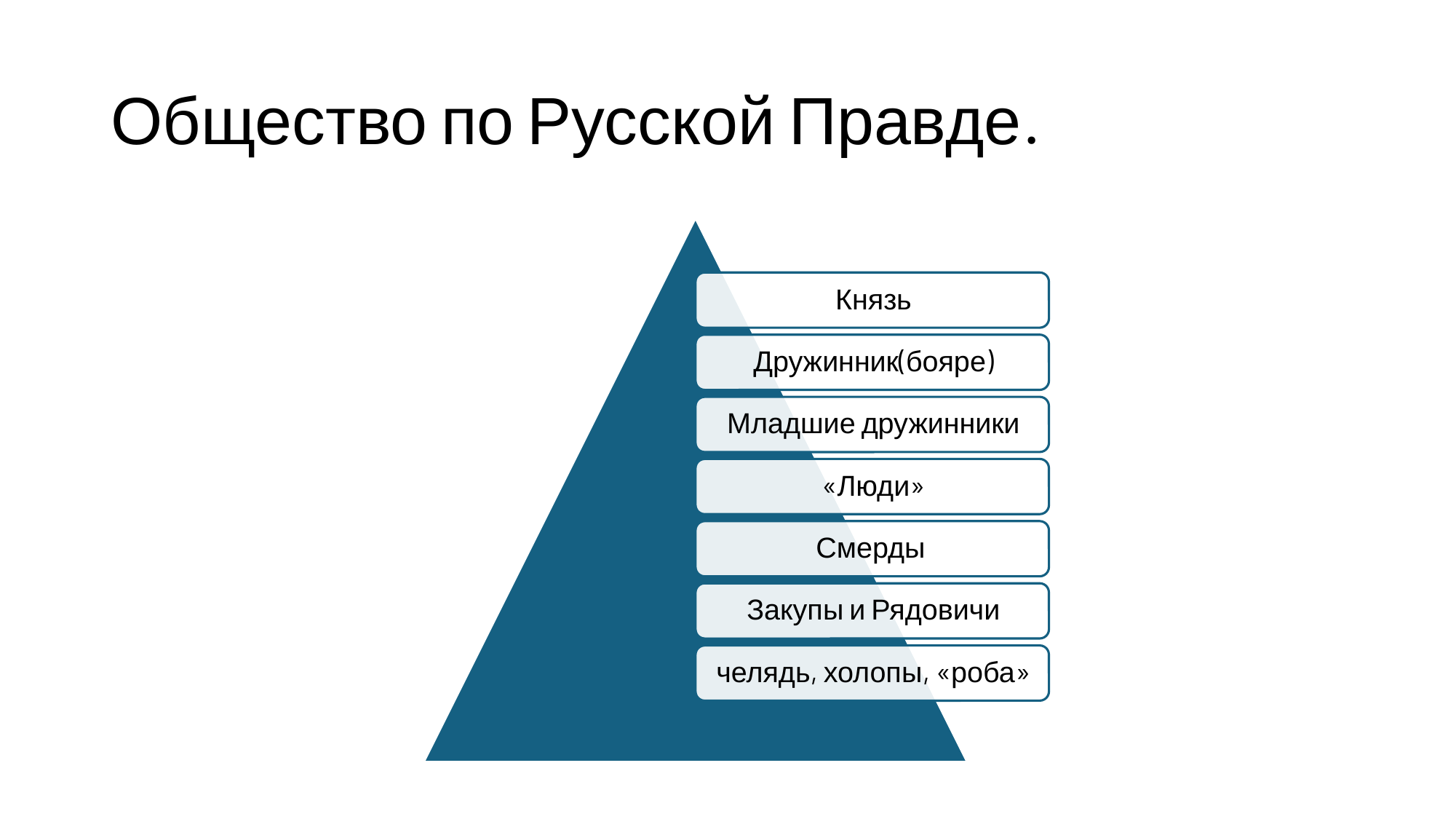

# Общество по Русской Правде.
Князь
Дружинник(бояре)
Младшие дружинники
«Люди»
Смерды
Закупы и Рядовичи
челядь, холопы, «роба»